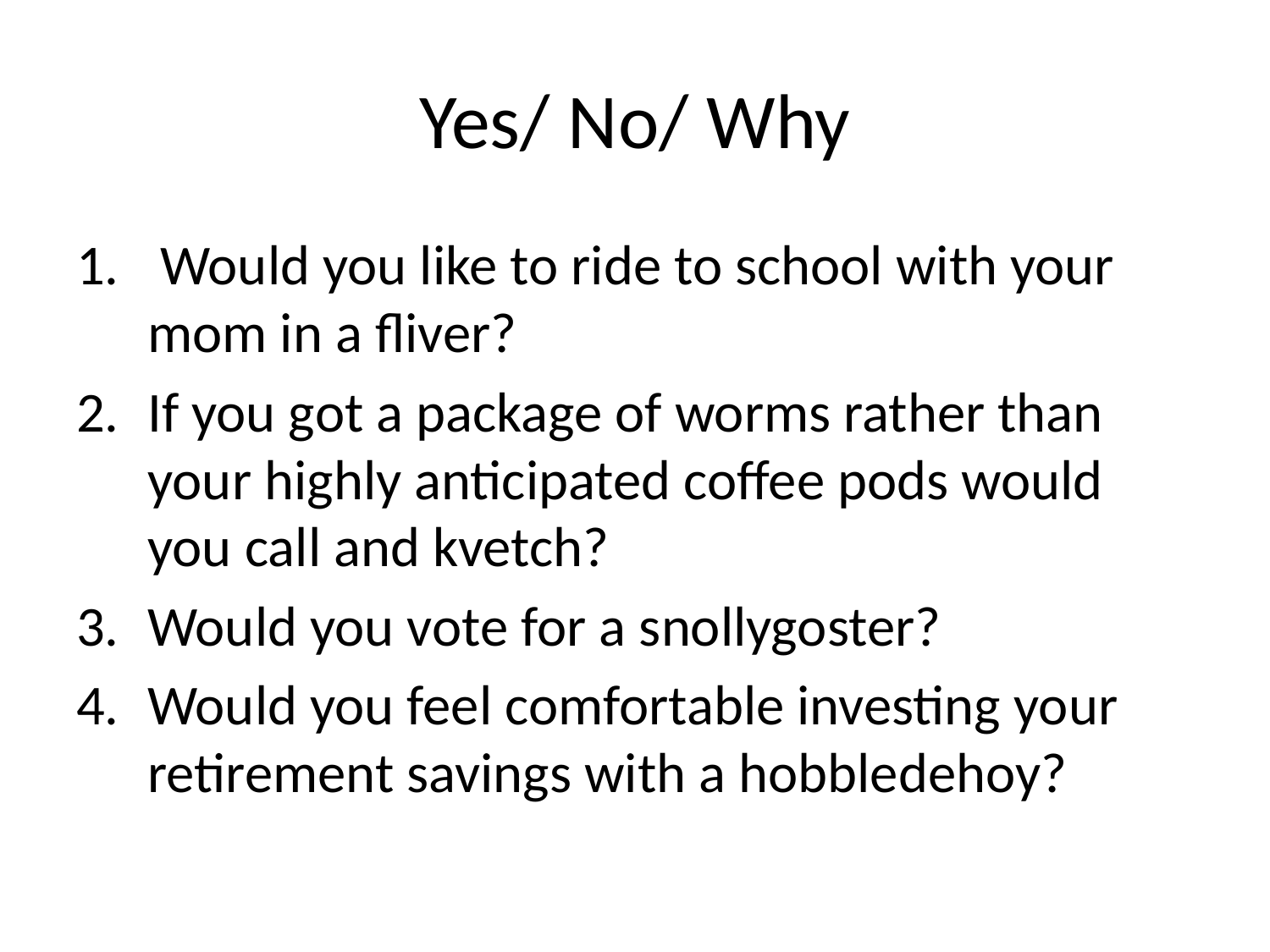

# Yes/ No/ Why
 Would you like to ride to school with your mom in a fliver?
If you got a package of worms rather than your highly anticipated coffee pods would you call and kvetch?
Would you vote for a snollygoster?
Would you feel comfortable investing your retirement savings with a hobbledehoy?